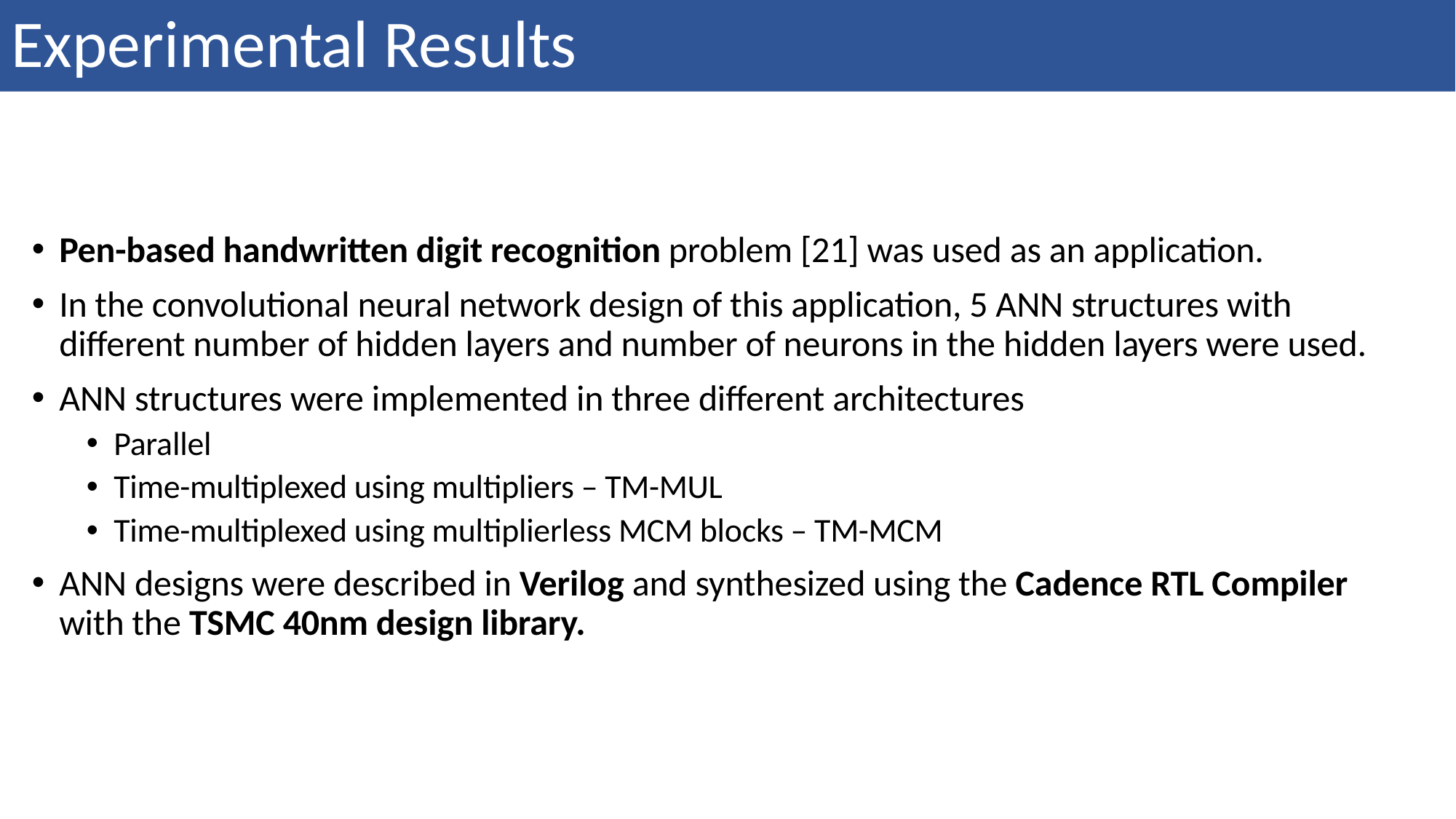

# Experimental Results
Pen-based handwritten digit recognition problem [21] was used as an application.
In the convolutional neural network design of this application, 5 ANN structures with different number of hidden layers and number of neurons in the hidden layers were used.
ANN structures were implemented in three different architectures
Parallel
Time-multiplexed using multipliers – TM-MUL
Time-multiplexed using multiplierless MCM blocks – TM-MCM
ANN designs were described in Verilog and synthesized using the Cadence RTL Compiler with the TSMC 40nm design library.